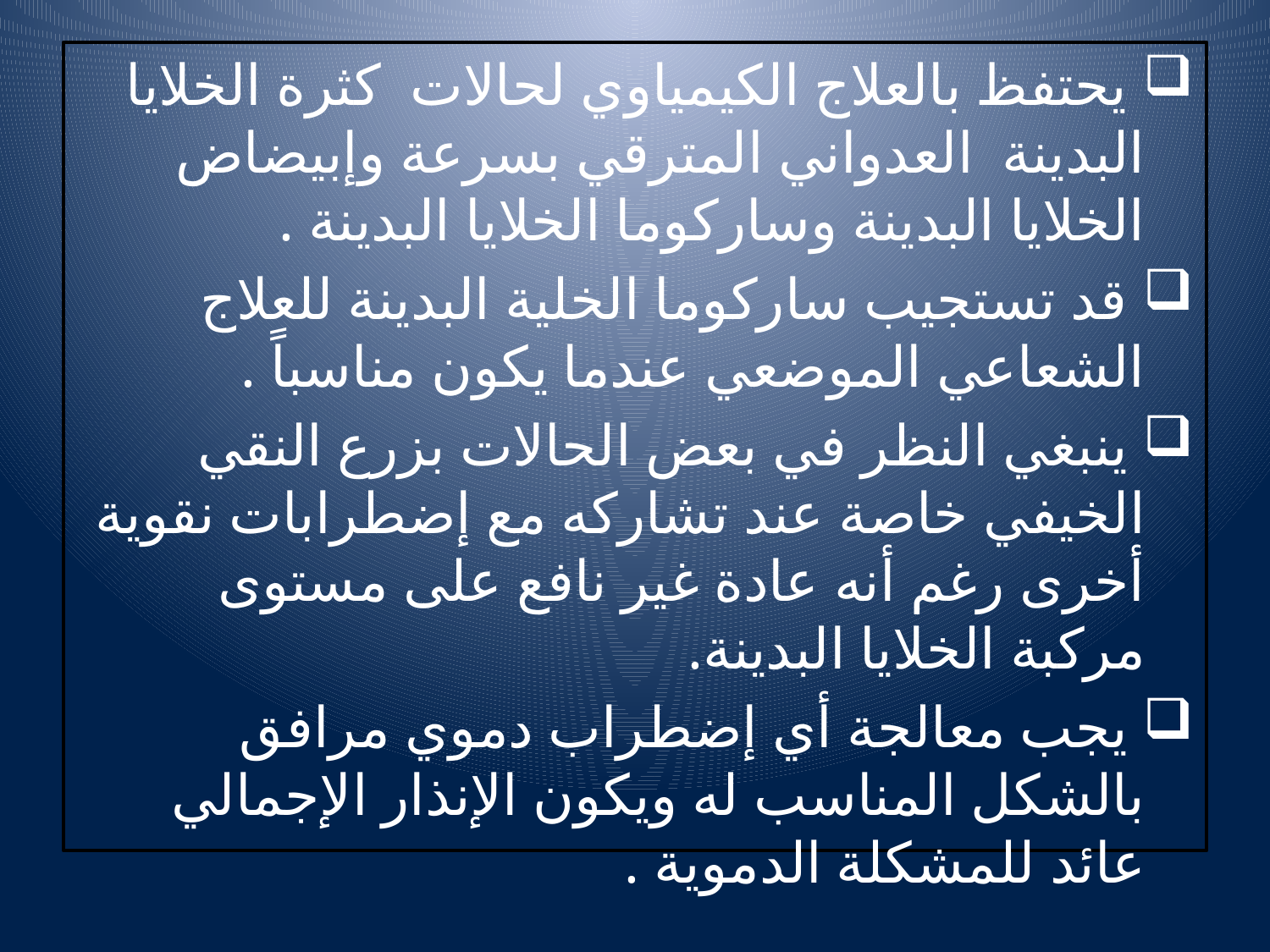

يحتفظ بالعلاج الكيمياوي لحالات  كثرة الخلايا البدينة  العدواني المترقي بسرعة وإبيضاض الخلايا البدينة وساركوما الخلايا البدينة .
 قد تستجيب ساركوما الخلية البدينة للعلاج الشعاعي الموضعي عندما يكون مناسباً .
 ينبغي النظر في بعض الحالات بزرع النقي الخيفي خاصة عند تشاركه مع إضطرابات نقوية أخرى رغم أنه عادة غير نافع على مستوى مركبة الخلايا البدينة.
 يجب معالجة أي إضطراب دموي مرافق بالشكل المناسب له ويكون الإنذار الإجمالي عائد للمشكلة الدموية .